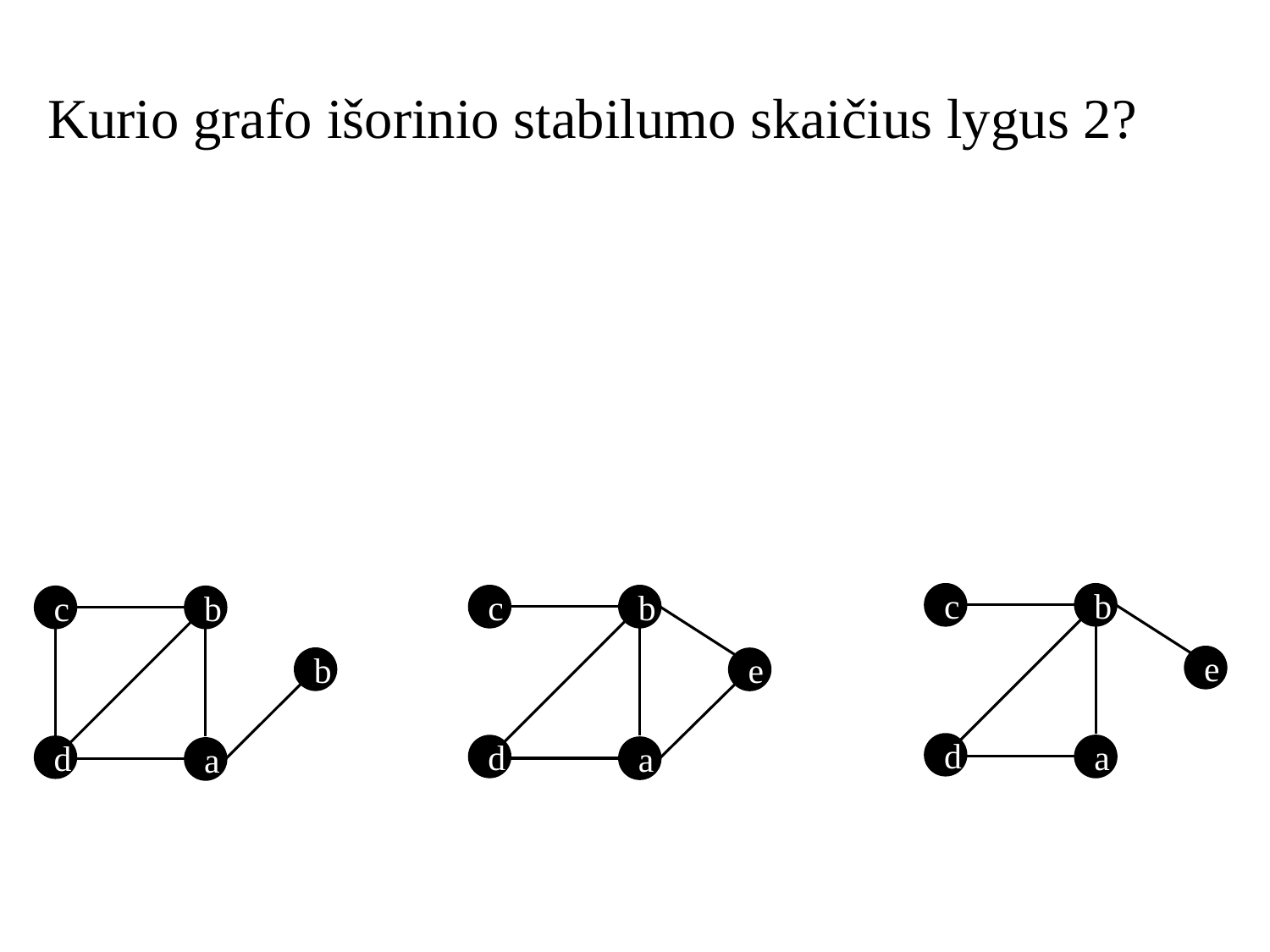

Kurio grafo išorinio stabilumo skaičius lygus 2?
c
b
d
a
e
c
b
d
a
e
c
b
d
a
b